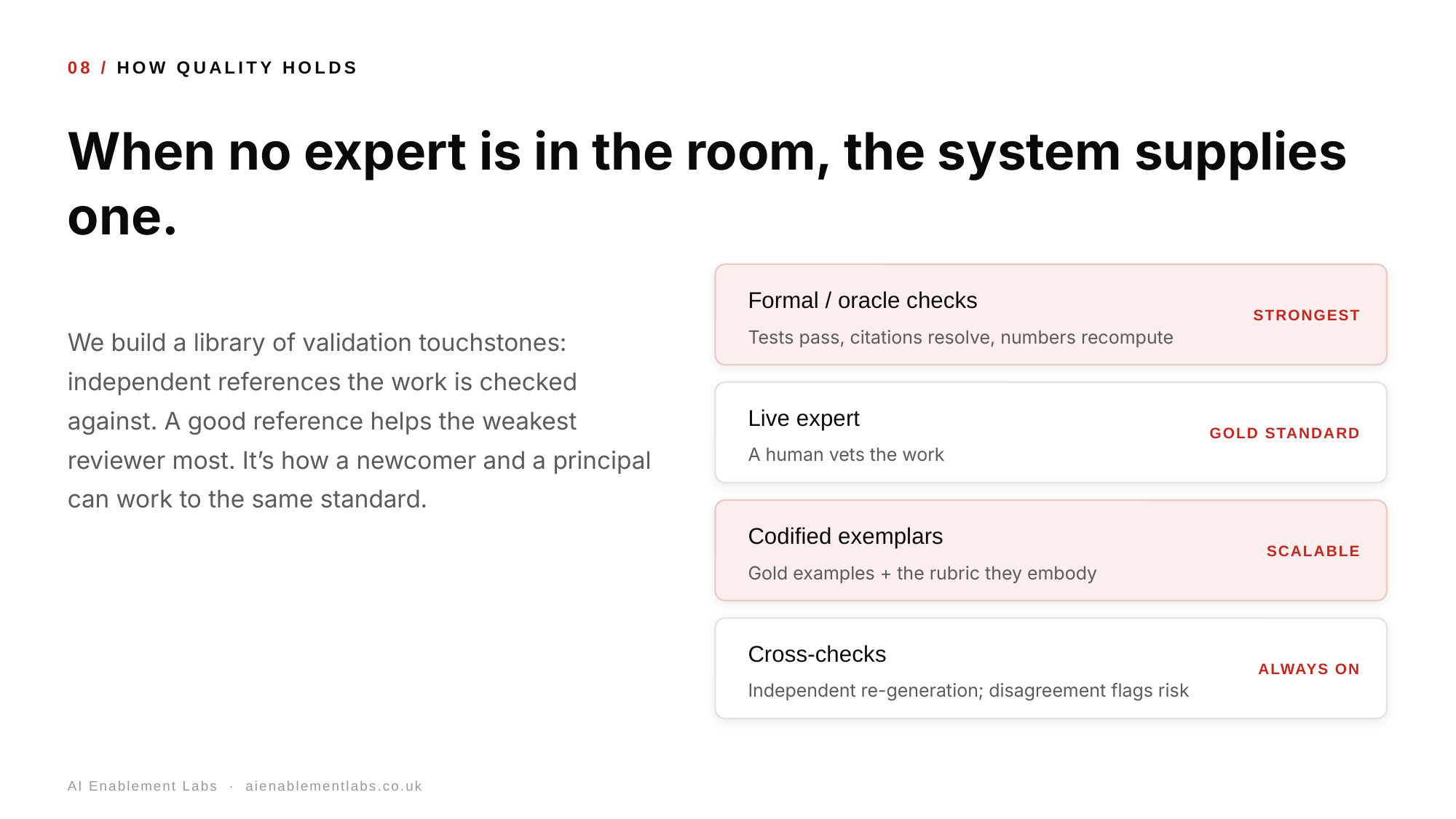

08 / HOW QUALITY HOLDS
When no expert is in the room, the system supplies one.

STRONGEST
We build a library of validation touchstones: independent references the work is checked against. A good reference helps the weakest reviewer most. It’s how a newcomer and a principal can work to the same standard.
Formal / oracle checks
Tests pass, citations resolve, numbers recompute

GOLD STANDARD
Live expert
A human vets the work

SCALABLE
Codified exemplars
Gold examples + the rubric they embody

ALWAYS ON
Cross-checks
Independent re-generation; disagreement flags risk
AI Enablement Labs  ·  aienablementlabs.co.uk